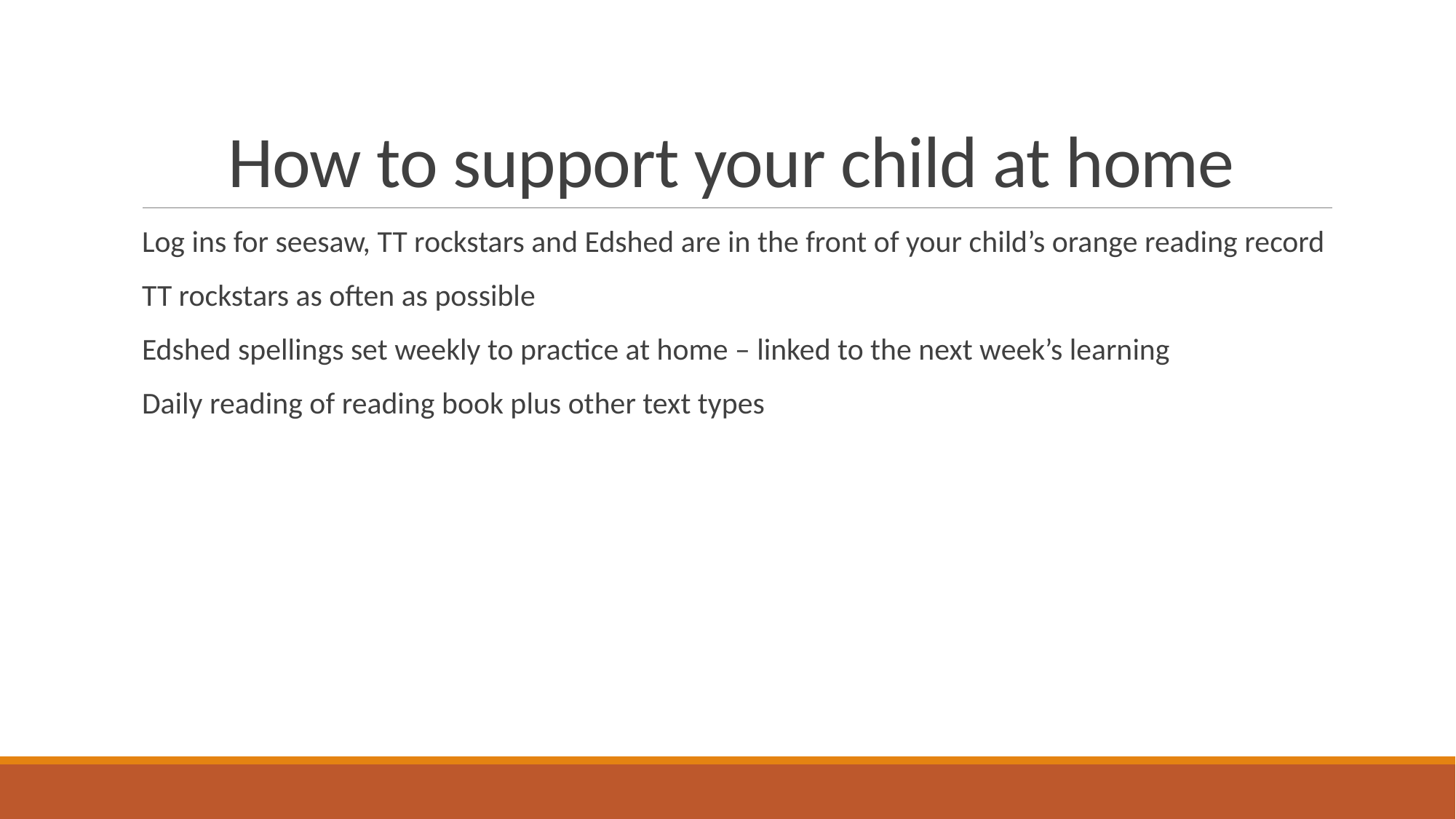

# How to support your child at home
Log ins for seesaw, TT rockstars and Edshed are in the front of your child’s orange reading record
TT rockstars as often as possible
Edshed spellings set weekly to practice at home – linked to the next week’s learning
Daily reading of reading book plus other text types